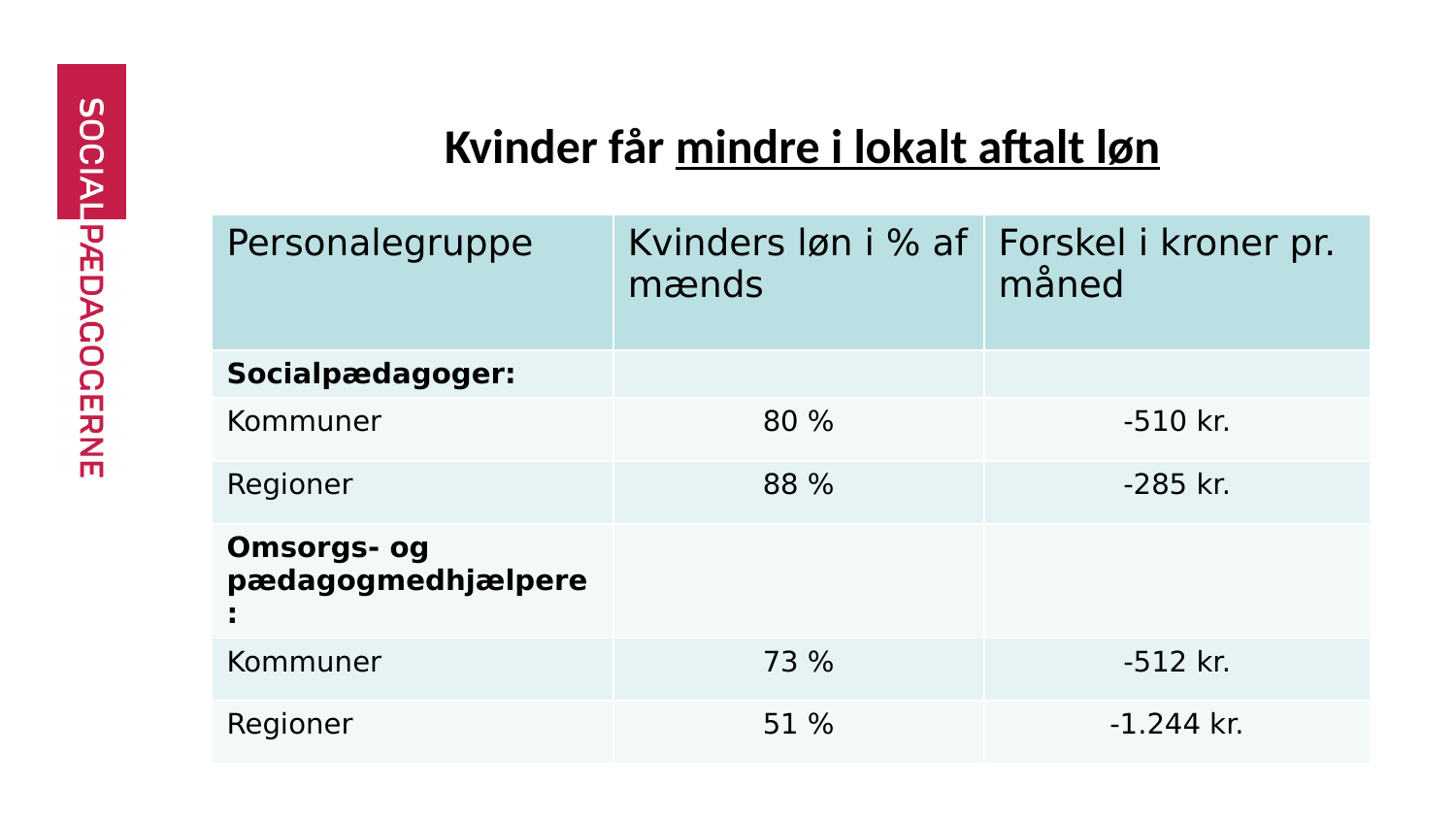

# Kvinder får mindre i lokalt aftalt løn
| Personalegruppe | Kvinders løn i % af mænds | Forskel i kroner pr. måned |
| --- | --- | --- |
| Socialpædagoger: |  |  |
| Kommuner | 80 % | -510 kr. |
| Regioner | 88 % | -285 kr. |
| Omsorgs- og pædagogmedhjælpere: |  |  |
| Kommuner | 73 % | -512 kr. |
| Regioner | 51 % | -1.244 kr. |